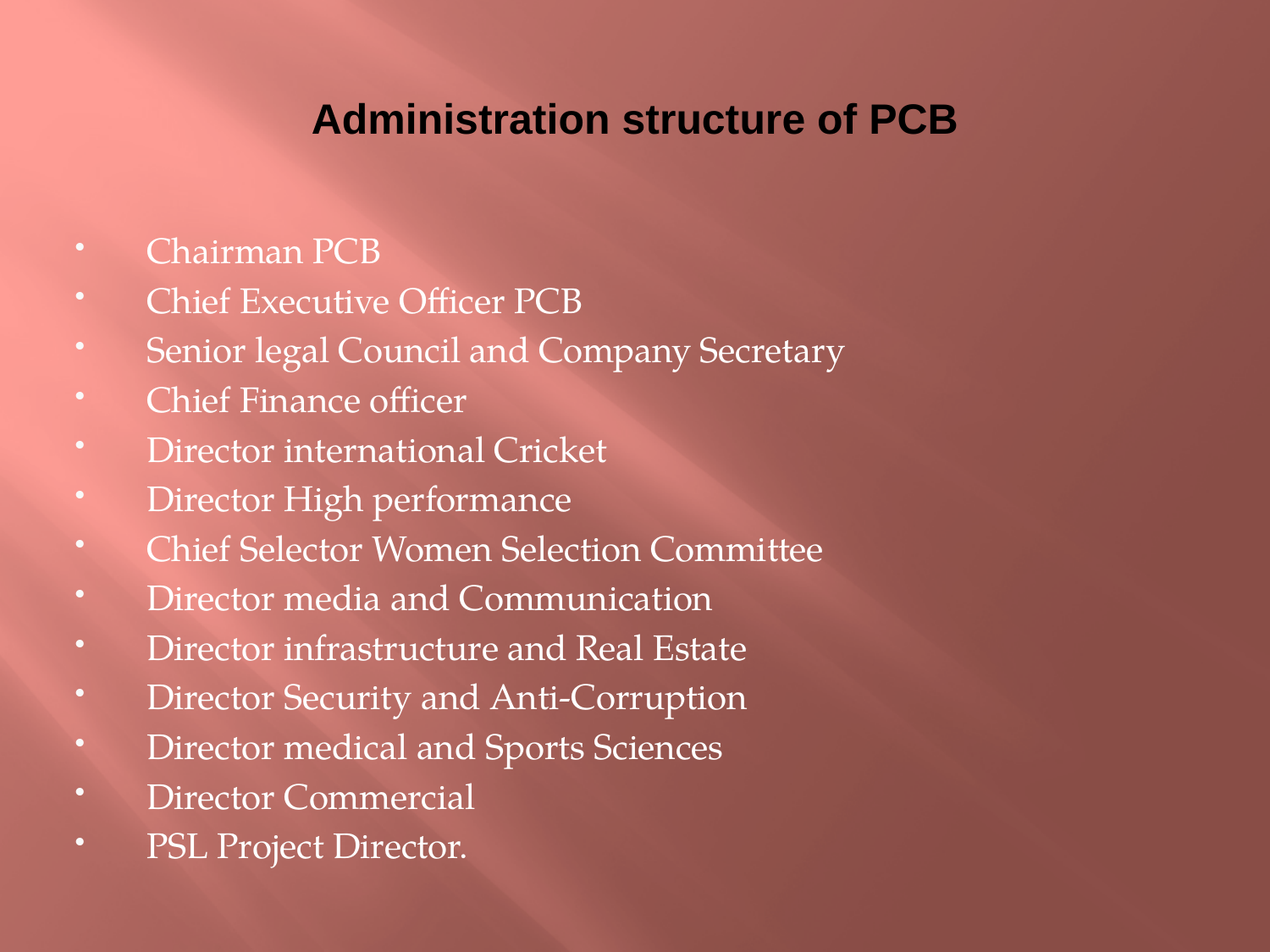

# Administration structure of PCB
Chairman PCB
Chief Executive Officer PCB
Senior legal Council and Company Secretary
Chief Finance officer
Director international Cricket
Director High performance
Chief Selector Women Selection Committee
Director media and Communication
Director infrastructure and Real Estate
Director Security and Anti-Corruption
Director medical and Sports Sciences
Director Commercial
PSL Project Director.